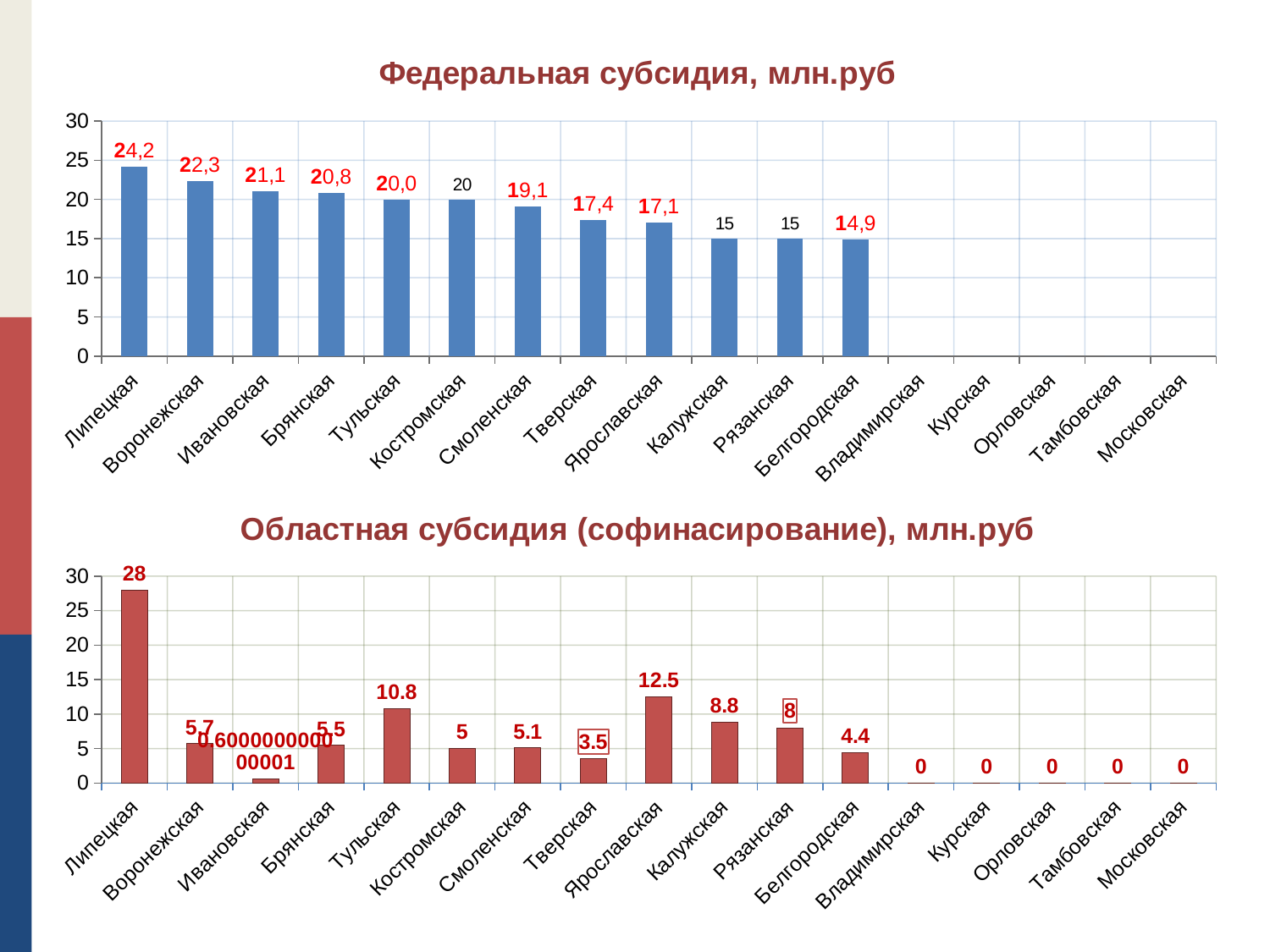

### Chart: Федеральная субсидия, млн.руб

| Category | федеральный бюджет |
|---|---|
| Липецкая | 24.2 |
| Воронежская | 22.3 |
| Ивановская | 21.1 |
| Брянская | 20.8 |
| Тульская | 20.0 |
| Костромская | 20.0 |
| Смоленская | 19.1 |
| Тверская | 17.4 |
| Ярославская | 17.1 |
| Калужская | 15.0 |
| Рязанская | 15.0 |
| Белгородская | 14.9 |
| Владимирская | 0.0 |
| Курская | 0.0 |
| Орловская | 0.0 |
| Тамбовская | 0.0 |
| Московская | 0.0 |

### Chart: Областная субсидия (софинасирование), млн.руб

| Category | средства софинасирования |
|---|---|
| Липецкая | 28.0 |
| Воронежская | 5.7 |
| Ивановская | 0.6000000000000006 |
| Брянская | 5.5 |
| Тульская | 10.8 |
| Костромская | 5.0 |
| Смоленская | 5.1 |
| Тверская | 3.5 |
| Ярославская | 12.5 |
| Калужская | 8.8 |
| Рязанская | 8.0 |
| Белгородская | 4.4 |
| Владимирская | 0.0 |
| Курская | 0.0 |
| Орловская | 0.0 |
| Тамбовская | 0.0 |
| Московская | 0.0 |